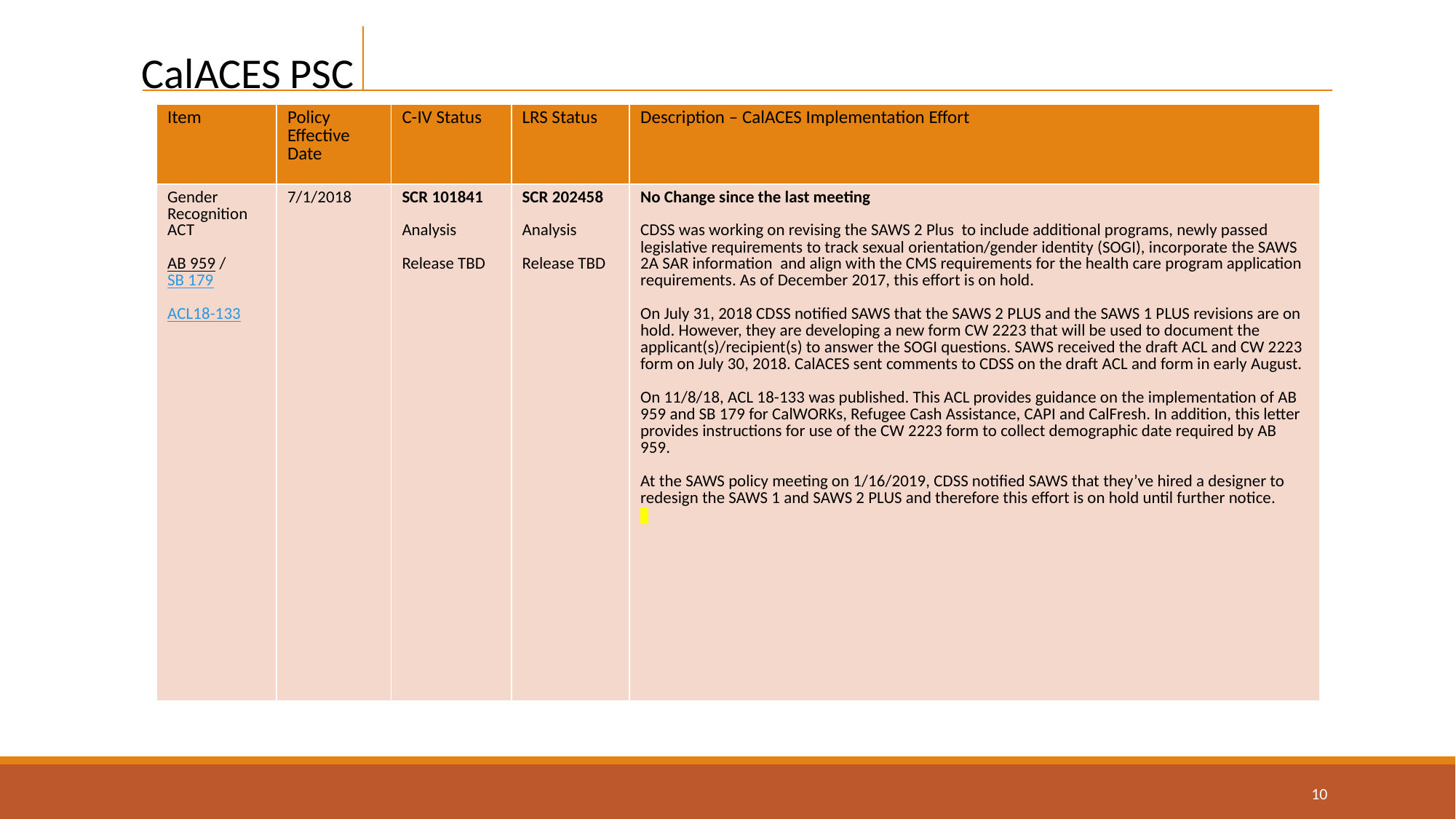

| Item | Policy Effective Date | C-IV Status | LRS Status | Description – CalACES Implementation Effort |
| --- | --- | --- | --- | --- |
| Gender Recognition ACT AB 959 / SB 179 ACL18-133 | 7/1/2018 | SCR 101841 Analysis Release TBD | SCR 202458 Analysis Release TBD | No Change since the last meeting CDSS was working on revising the SAWS 2 Plus to include additional programs, newly passed legislative requirements to track sexual orientation/gender identity (SOGI), incorporate the SAWS 2A SAR information  and align with the CMS requirements for the health care program application requirements. As of December 2017, this effort is on hold. On July 31, 2018 CDSS notified SAWS that the SAWS 2 PLUS and the SAWS 1 PLUS revisions are on hold. However, they are developing a new form CW 2223 that will be used to document the applicant(s)/recipient(s) to answer the SOGI questions. SAWS received the draft ACL and CW 2223 form on July 30, 2018. CalACES sent comments to CDSS on the draft ACL and form in early August. On 11/8/18, ACL 18-133 was published. This ACL provides guidance on the implementation of AB 959 and SB 179 for CalWORKs, Refugee Cash Assistance, CAPI and CalFresh. In addition, this letter provides instructions for use of the CW 2223 form to collect demographic date required by AB 959. At the SAWS policy meeting on 1/16/2019, CDSS notified SAWS that they’ve hired a designer to redesign the SAWS 1 and SAWS 2 PLUS and therefore this effort is on hold until further notice. |
10